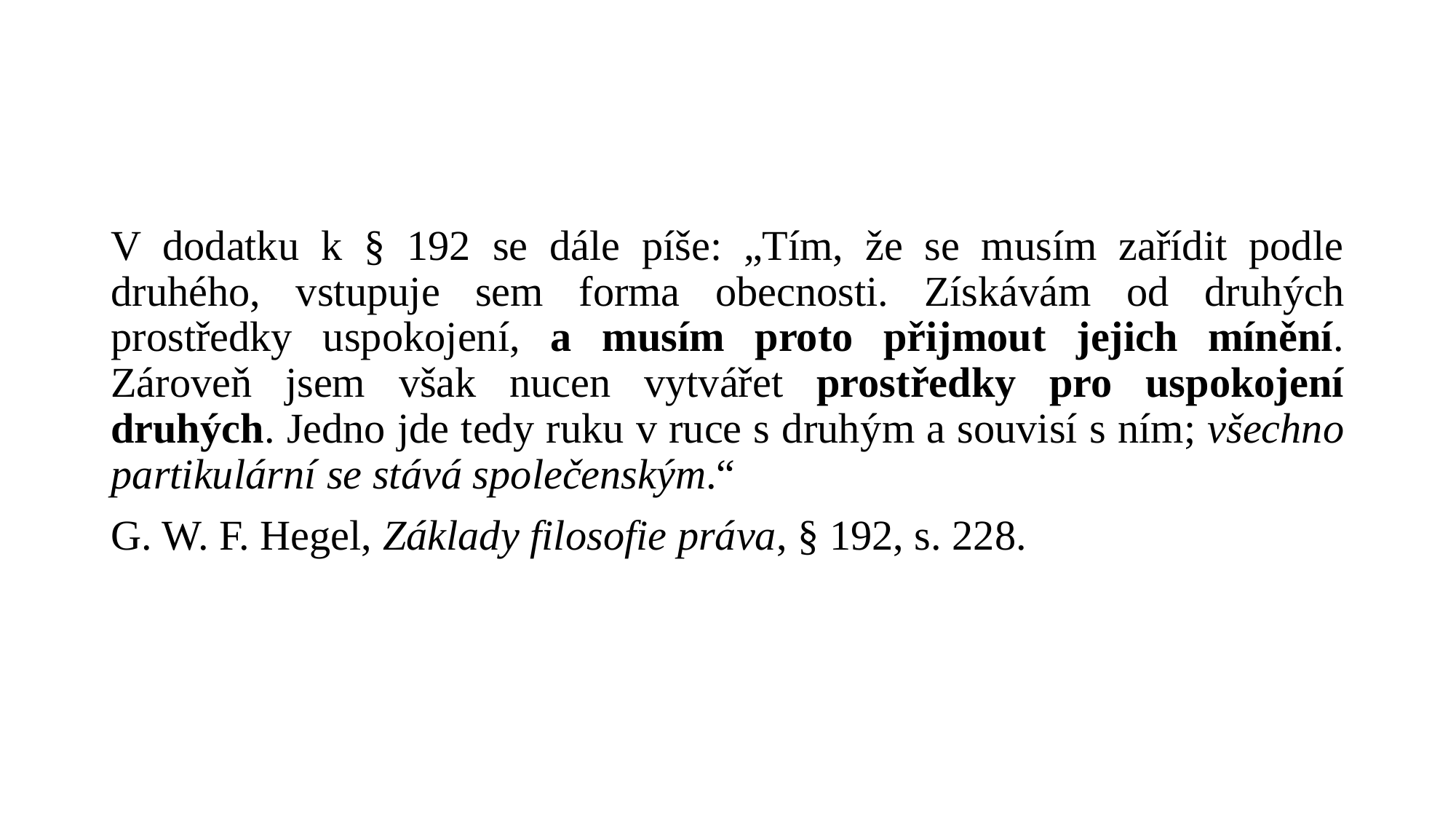

#
V dodatku k § 192 se dále píše: „Tím, že se musím zařídit podle druhého, vstupuje sem forma obecnosti. Získávám od druhých prostředky uspokojení, a musím proto přijmout jejich mínění. Zároveň jsem však nucen vytvářet prostředky pro uspokojení druhých. Jedno jde tedy ruku v ruce s druhým a souvisí s ním; všechno partikulární se stává společenským.“
G. W. F. Hegel, Základy filosofie práva, § 192, s. 228.